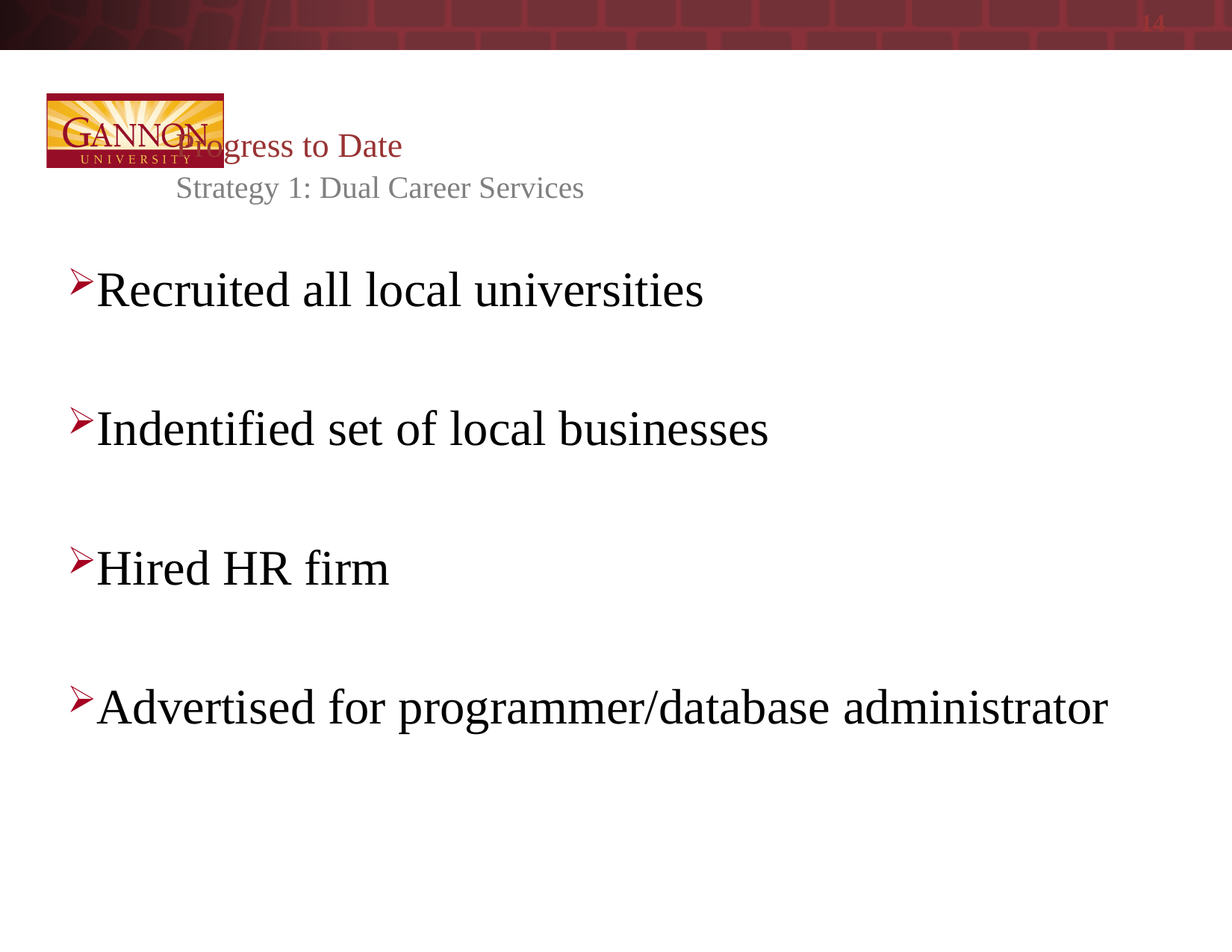

14
# Progress to Date Strategy 1: Dual Career Services
Recruited all local universities

Indentified set of local businesses

Hired HR firm

Advertised for programmer/database administrator